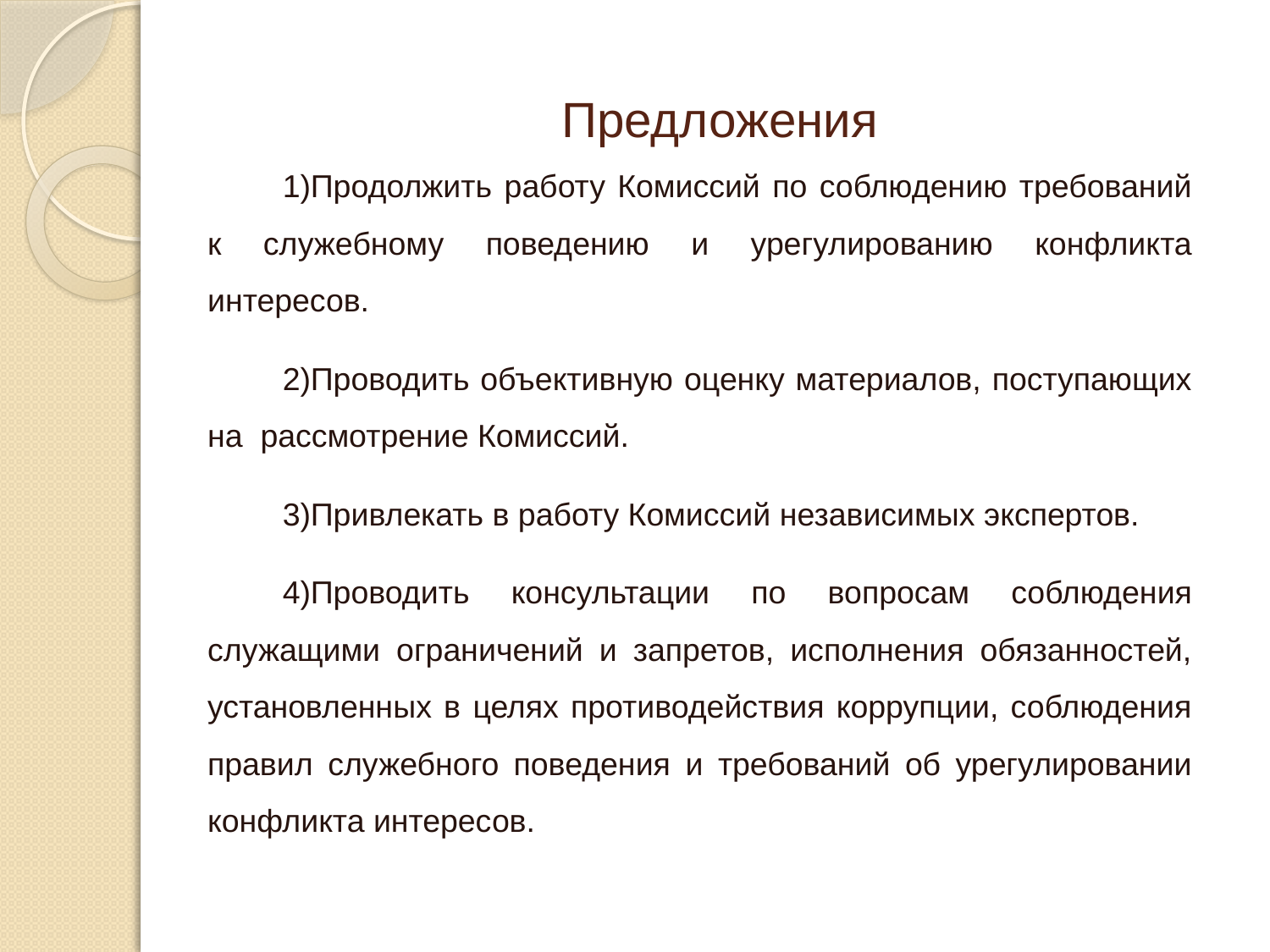

# Предложения
Продолжить работу Комиссий по соблюдению требований к служебному поведению и урегулированию конфликта интересов.
Проводить объективную оценку материалов, поступающих на  рассмотрение Комиссий.
Привлекать в работу Комиссий независимых экспертов.
Проводить консультации по вопросам соблюдения служащими ограничений и запретов, исполнения обязанностей, установленных в целях противодействия коррупции, соблюдения правил служебного поведения и требований об урегулировании конфликта интересов.